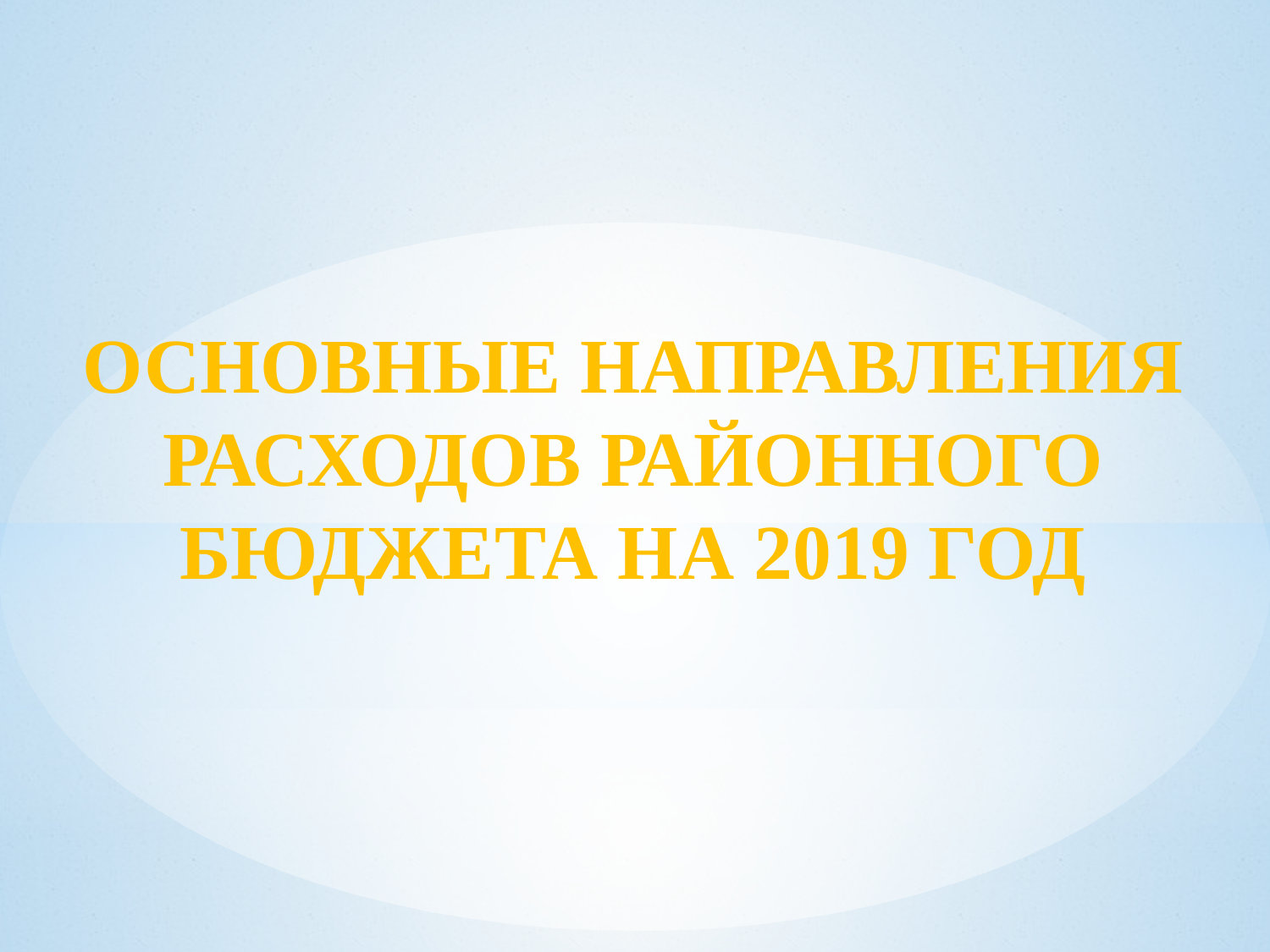

Основные направления
Расходов районного бюджета на 2019 год